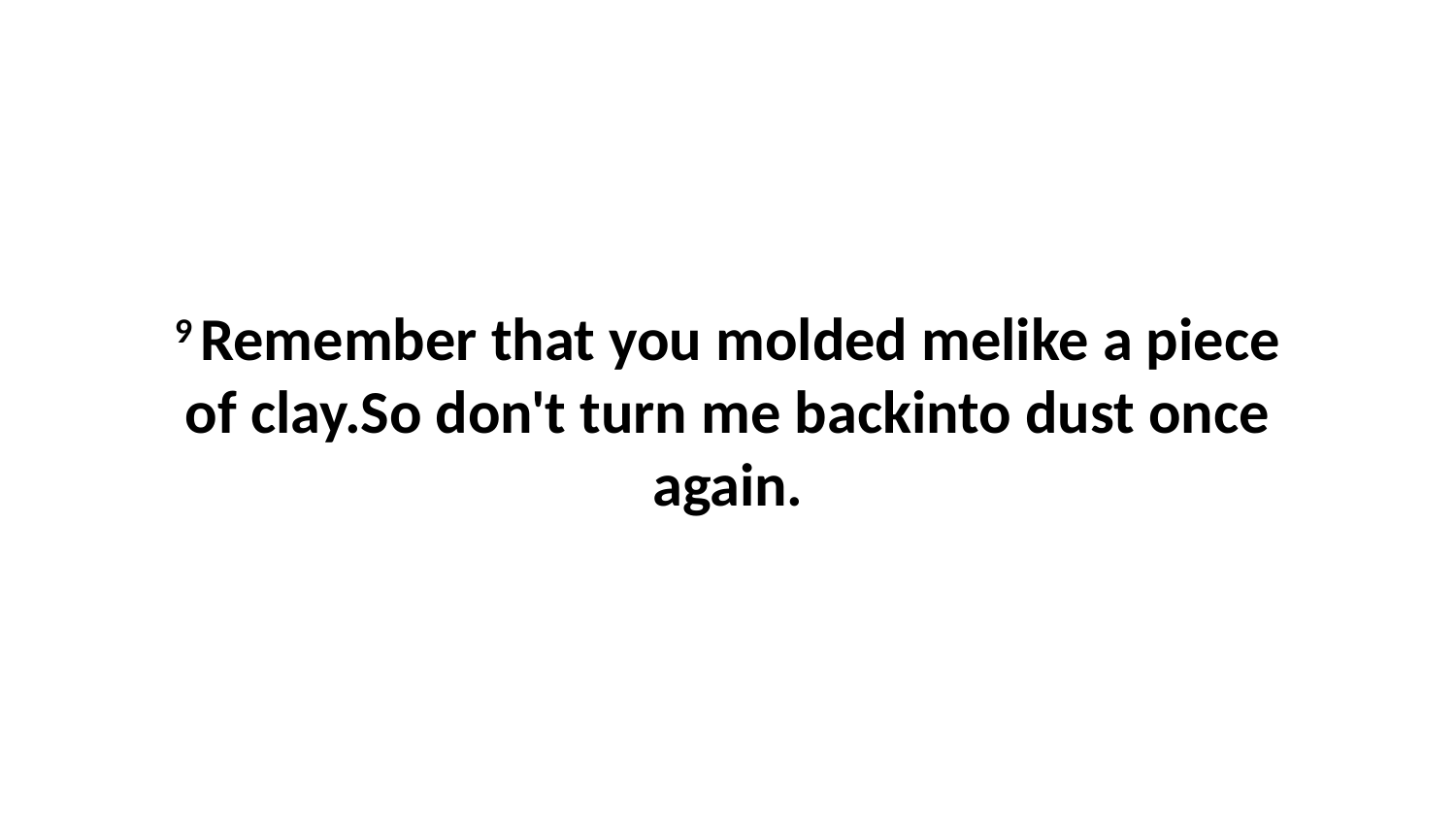

9 Remember that you molded melike a piece of clay.So don't turn me backinto dust once again.